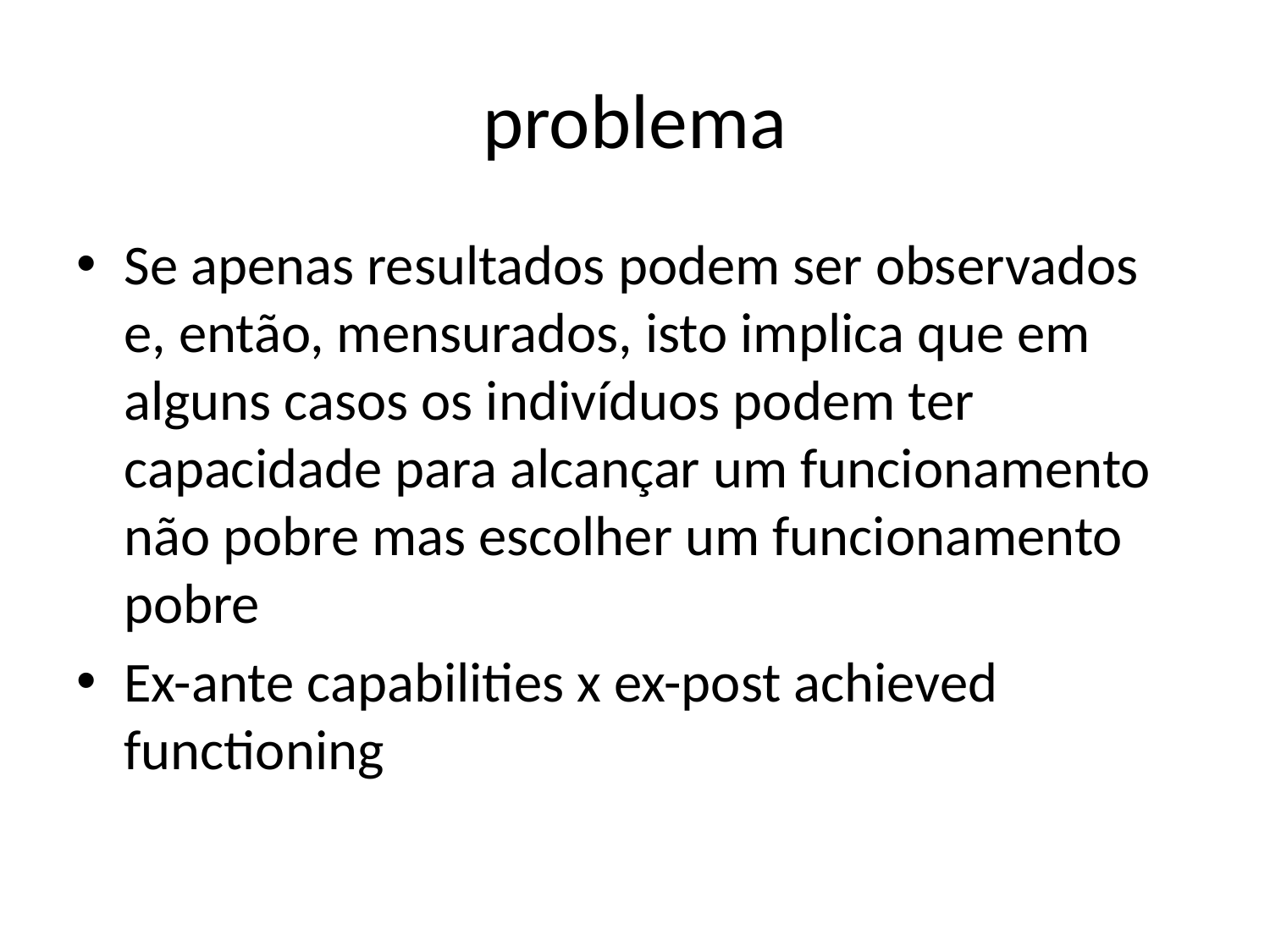

# problema
Se apenas resultados podem ser observados e, então, mensurados, isto implica que em alguns casos os indivíduos podem ter capacidade para alcançar um funcionamento não pobre mas escolher um funcionamento pobre
Ex-ante capabilities x ex-post achieved functioning